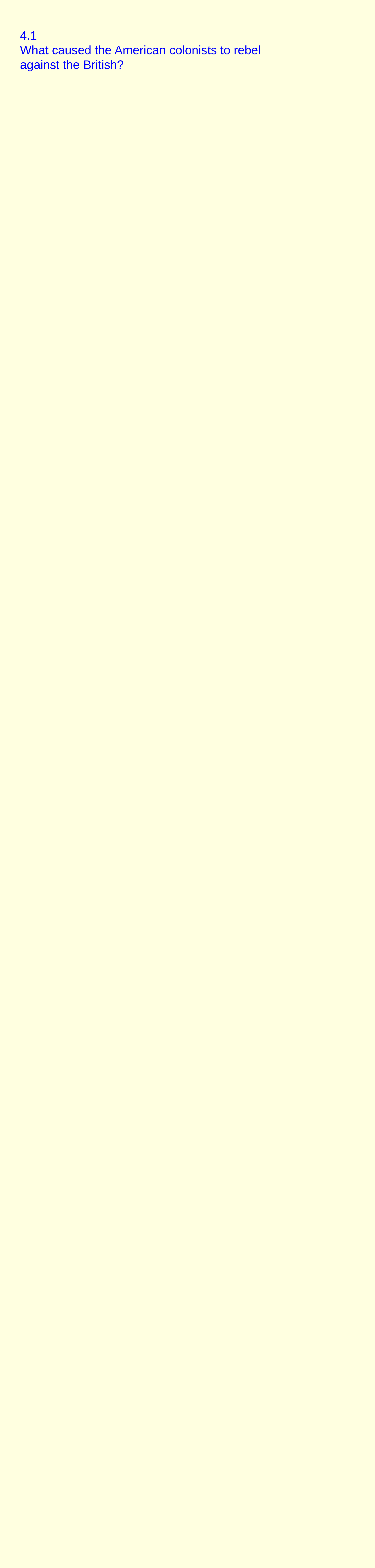

4.1
What caused the American  colonists to rebel against the  British?